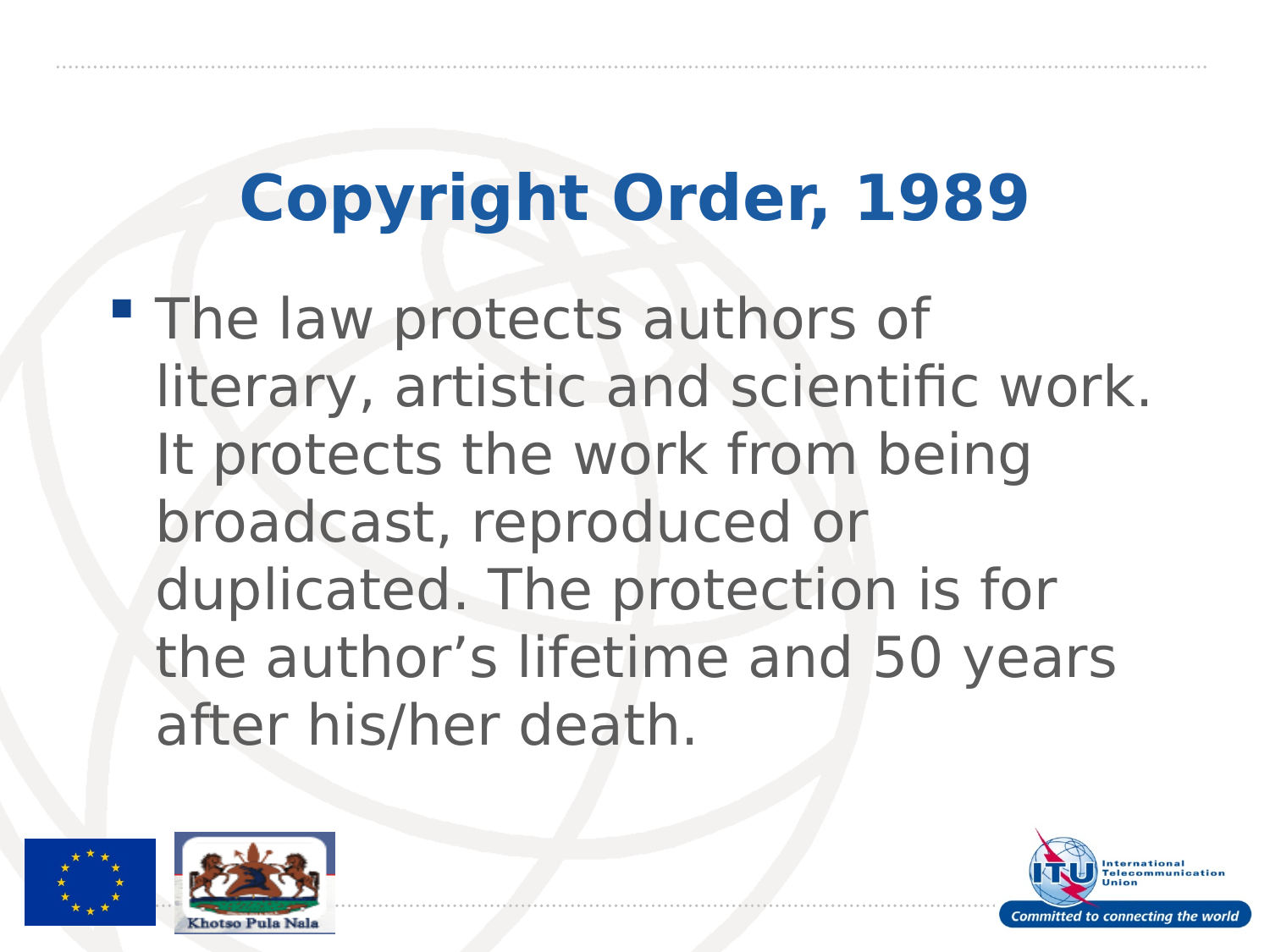

# Copyright Order, 1989
The law protects authors of literary, artistic and scientific work. It protects the work from being broadcast, reproduced or duplicated. The protection is for the author’s lifetime and 50 years after his/her death.